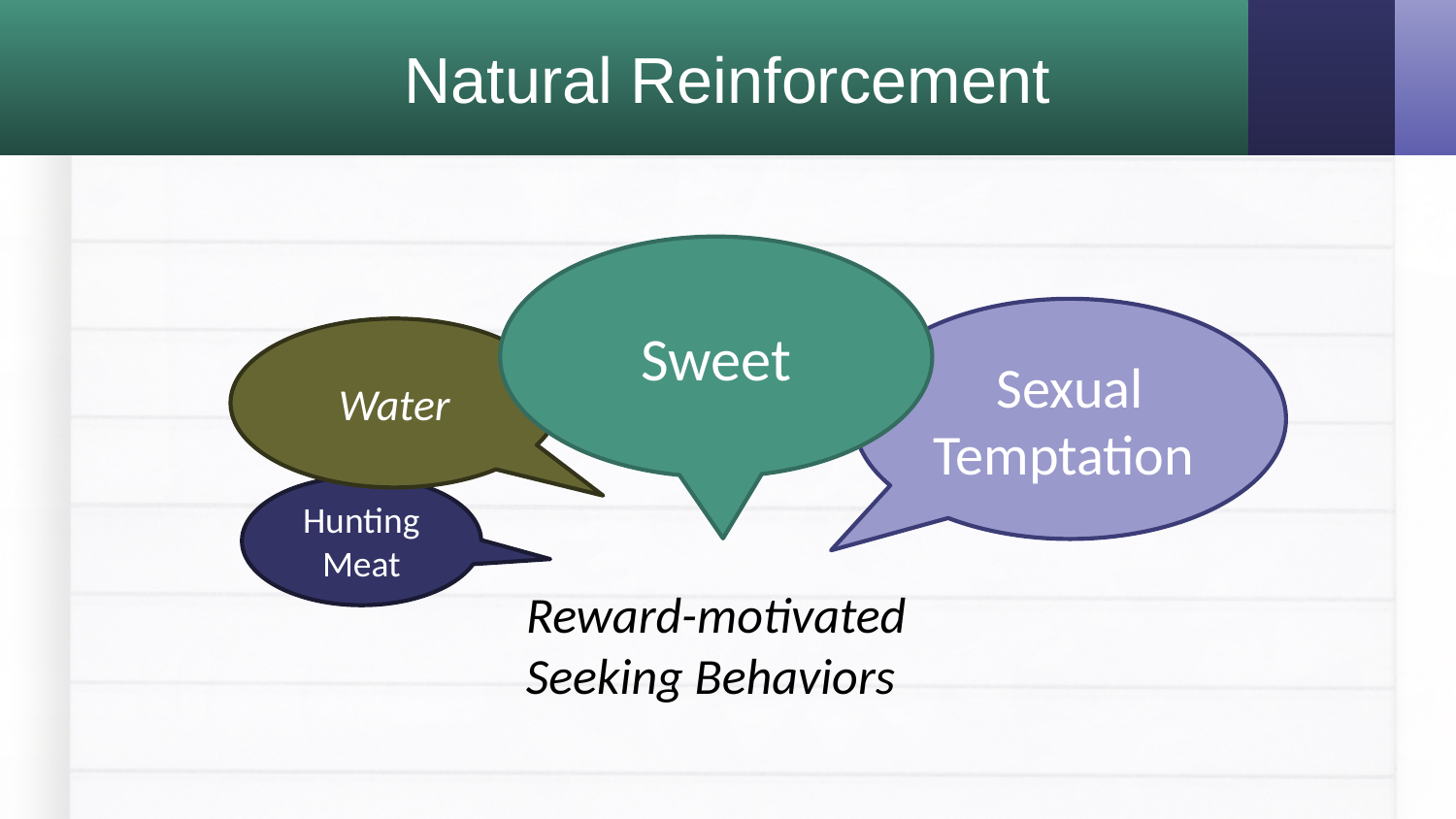

# Natural Reinforcement
Sweet
Sexual Temptation
Water
Hunting Meat
Reward-motivated Seeking Behaviors